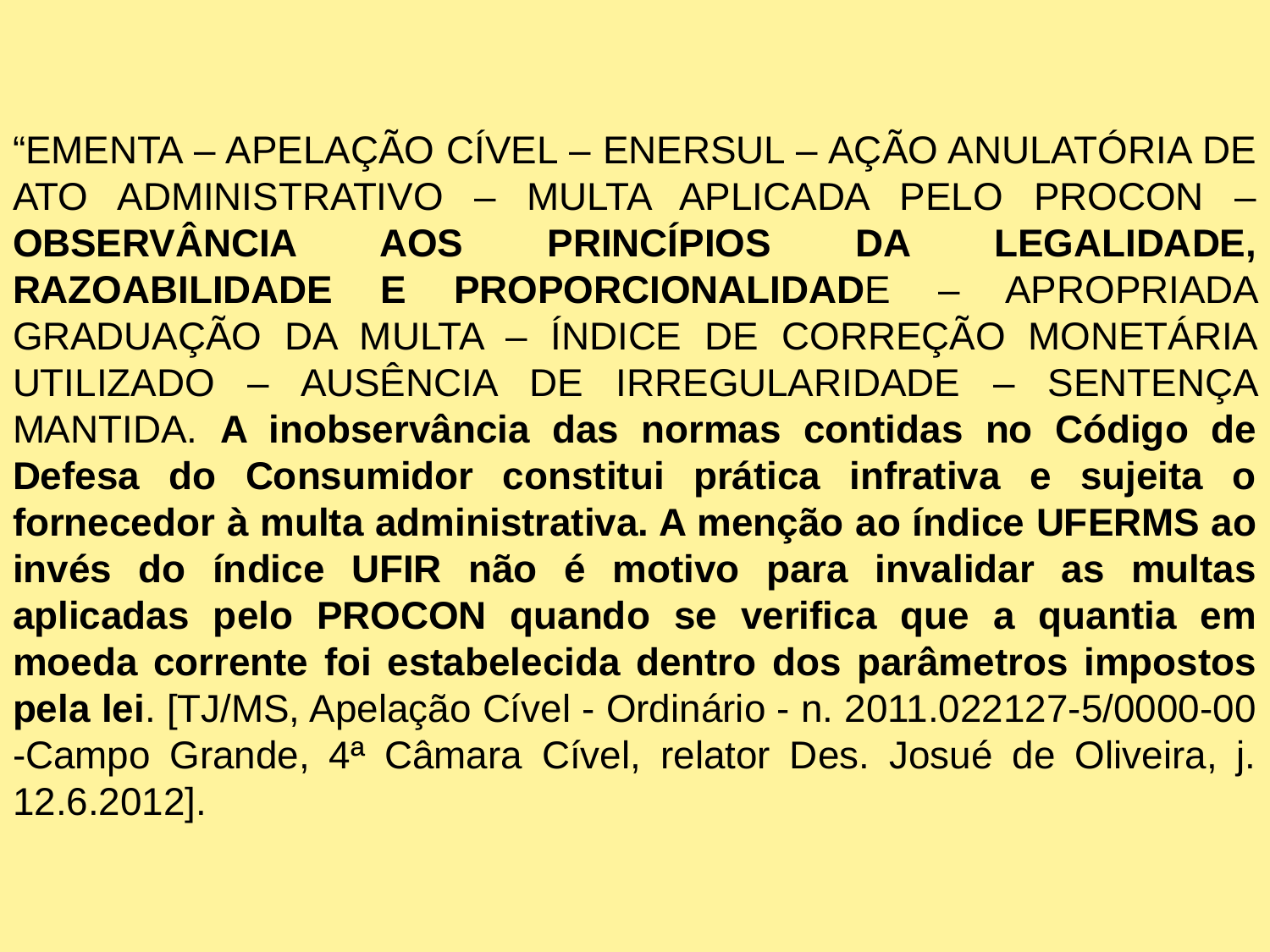

“EMENTA – APELAÇÃO CÍVEL – ENERSUL – AÇÃO ANULATÓRIA DE ATO ADMINISTRATIVO – MULTA APLICADA PELO PROCON – OBSERVÂNCIA AOS PRINCÍPIOS DA LEGALIDADE, RAZOABILIDADE E PROPORCIONALIDADE – APROPRIADA GRADUAÇÃO DA MULTA – ÍNDICE DE CORREÇÃO MONETÁRIA UTILIZADO – AUSÊNCIA DE IRREGULARIDADE – SENTENÇA MANTIDA. A inobservância das normas contidas no Código de Defesa do Consumidor constitui prática infrativa e sujeita o fornecedor à multa administrativa. A menção ao índice UFERMS ao invés do índice UFIR não é motivo para invalidar as multas aplicadas pelo PROCON quando se verifica que a quantia em moeda corrente foi estabelecida dentro dos parâmetros impostos pela lei. [TJ/MS, Apelação Cível - Ordinário - n. 2011.022127-5/0000-00 -Campo Grande, 4ª Câmara Cível, relator Des. Josué de Oliveira, j. 12.6.2012].